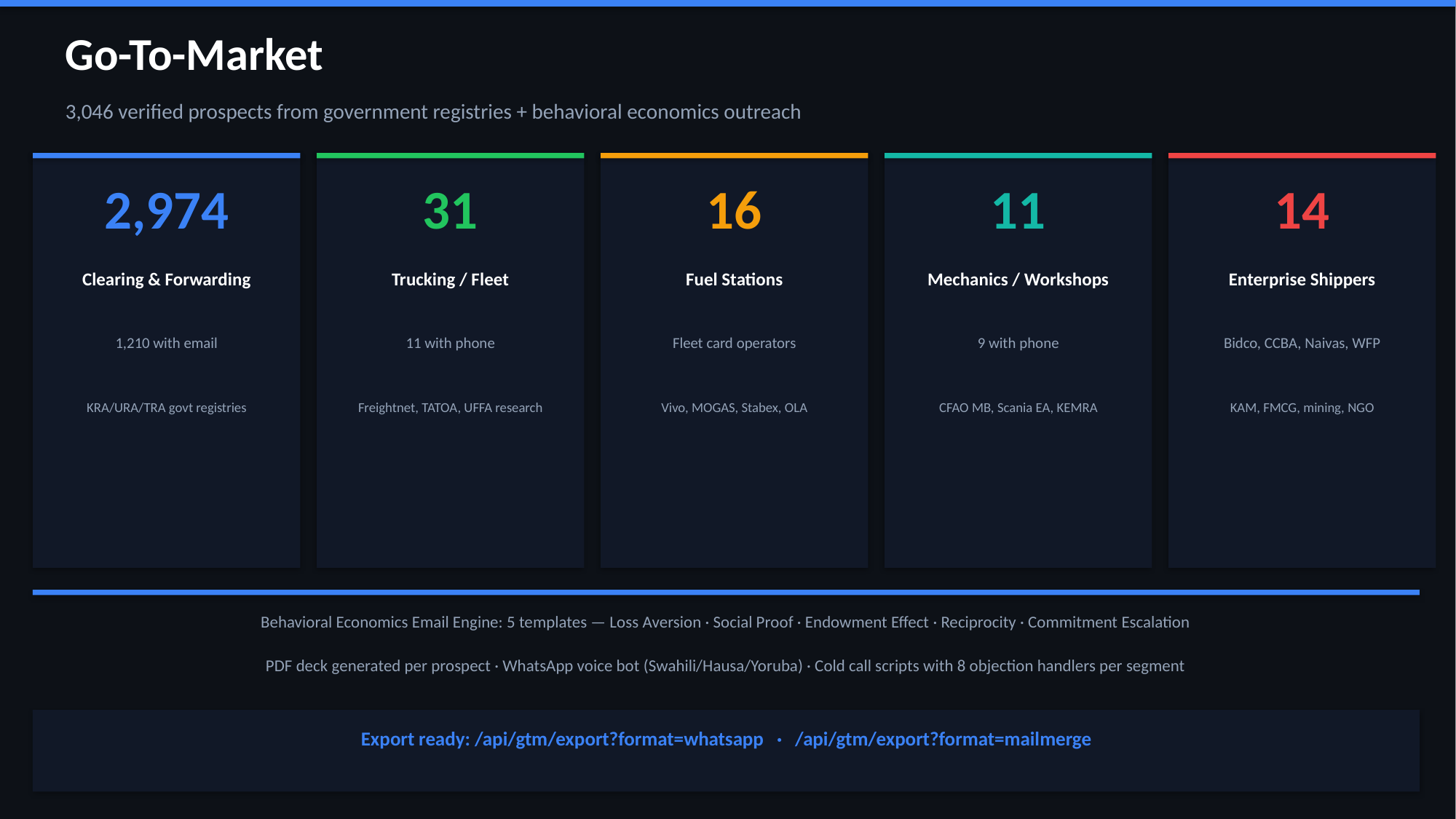

Go-To-Market
3,046 verified prospects from government registries + behavioral economics outreach

2,974
31
16
11
14
Clearing & Forwarding
Trucking / Fleet
Fuel Stations
Mechanics / Workshops
Enterprise Shippers
1,210 with email
11 with phone
Fleet card operators
9 with phone
Bidco, CCBA, Naivas, WFP
KRA/URA/TRA govt registries
Freightnet, TATOA, UFFA research
Vivo, MOGAS, Stabex, OLA
CFAO MB, Scania EA, KEMRA
KAM, FMCG, mining, NGO

Behavioral Economics Email Engine: 5 templates — Loss Aversion · Social Proof · Endowment Effect · Reciprocity · Commitment Escalation
PDF deck generated per prospect · WhatsApp voice bot (Swahili/Hausa/Yoruba) · Cold call scripts with 8 objection handlers per segment

Export ready: /api/gtm/export?format=whatsapp   ·   /api/gtm/export?format=mailmerge